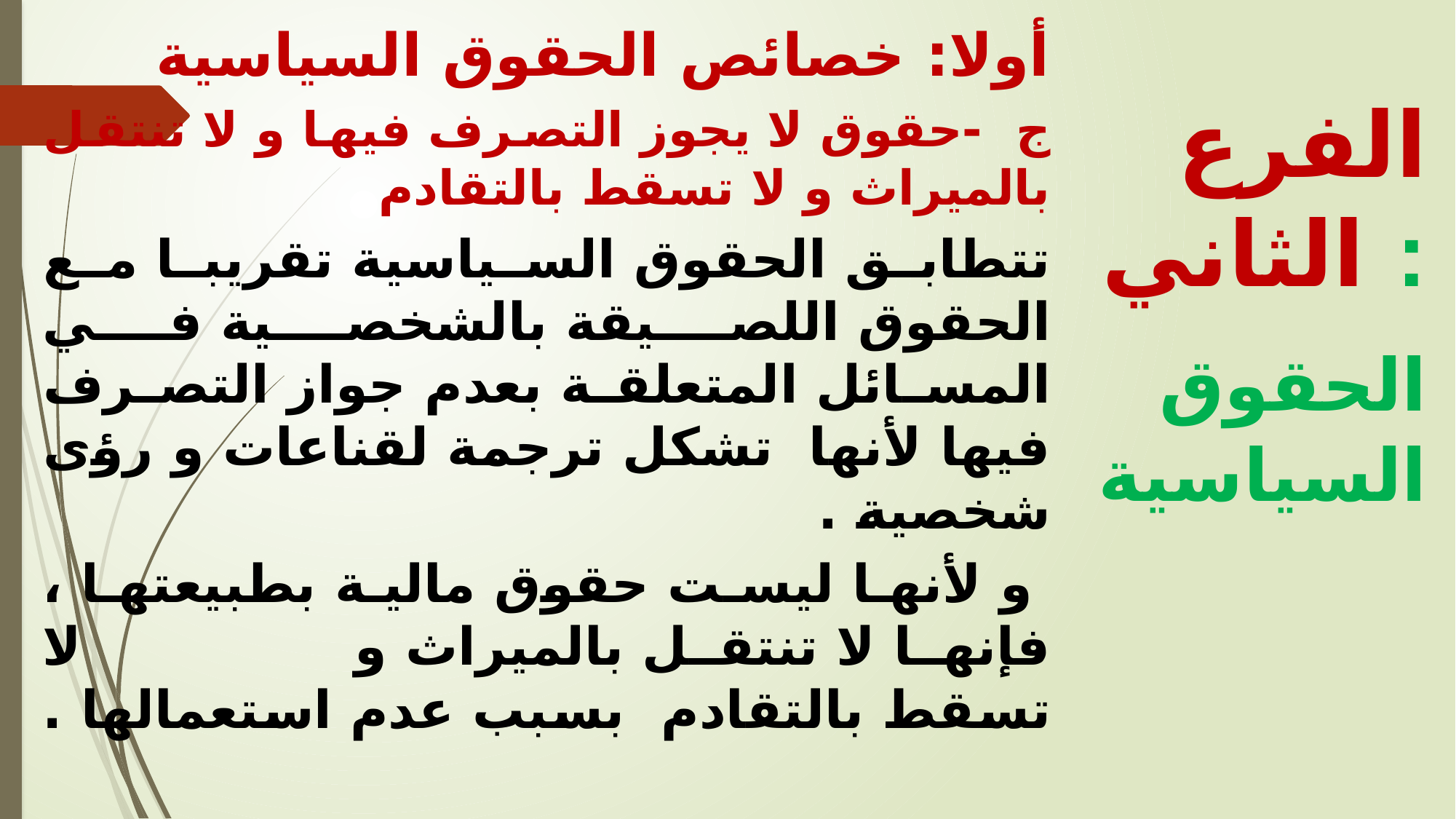

أولا: خصائص الحقوق السياسية
ج  -حقوق لا يجوز التصرف فيها و لا تنتقل بالميراث و لا تسقط بالتقادم
تتطابق الحقوق السياسية تقريبا مع الحقوق اللصيقة بالشخصية في المسائل المتعلقة بعدم جواز التصرف فيها لأنها  تشكل ترجمة لقناعات و رؤى شخصية .
 و لأنها ليست حقوق مالية بطبيعتها ، فإنها لا تنتقل بالميراث و               لا تسقط بالتقادم  بسبب عدم استعمالها .
الفرع الثاني :
 الحقوق السياسية